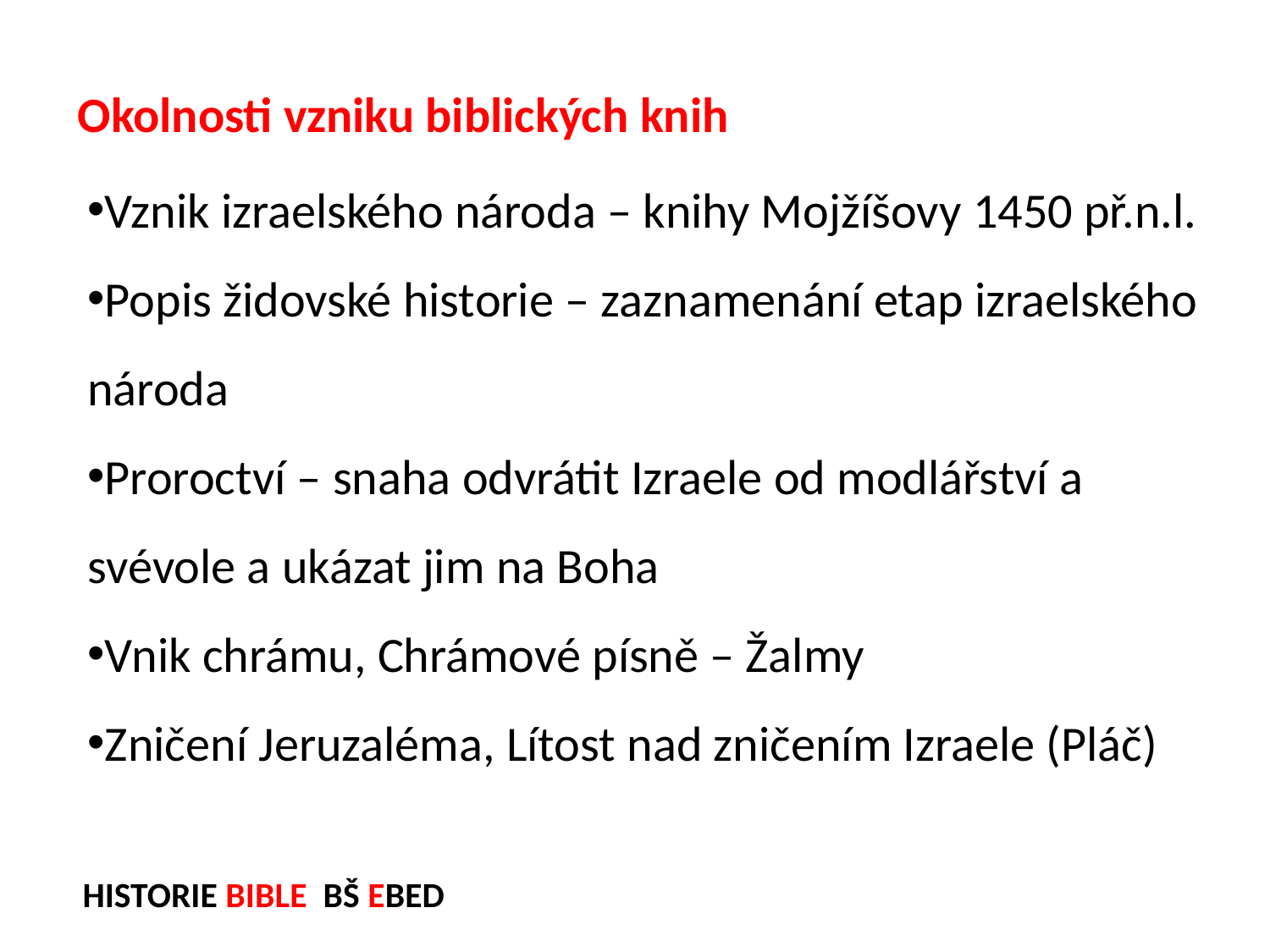

Okolnosti vzniku biblických knih
Vznik izraelského národa – knihy Mojžíšovy 1450 př.n.l.
Popis židovské historie – zaznamenání etap izraelského národa
Proroctví – snaha odvrátit Izraele od modlářství a svévole a ukázat jim na Boha
Vnik chrámu, Chrámové písně – Žalmy
Zničení Jeruzaléma, Lítost nad zničením Izraele (Pláč)
HISTORIE BIBLE  BŠ EBED